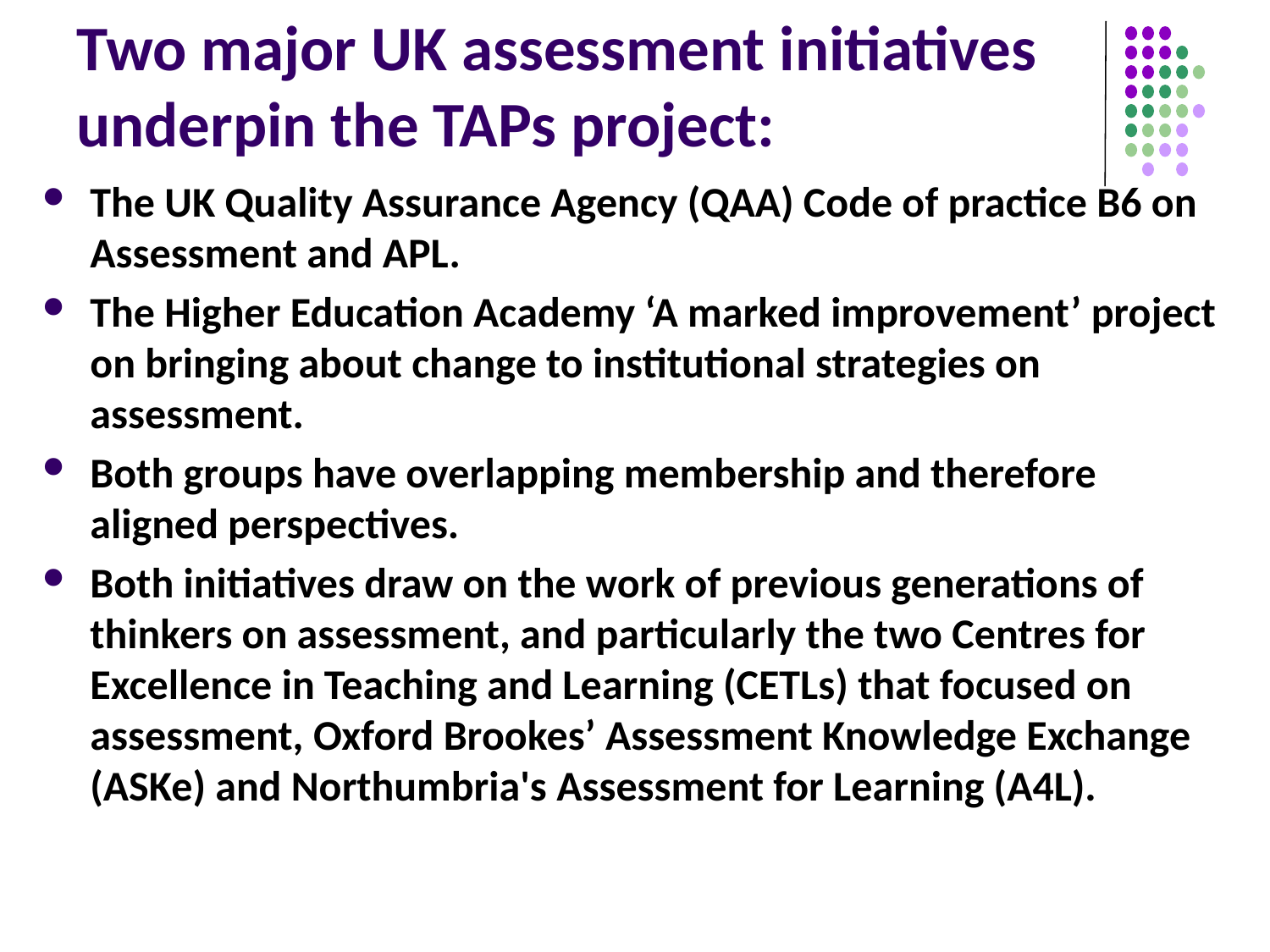

# Two major UK assessment initiatives underpin the TAPs project:
The UK Quality Assurance Agency (QAA) Code of practice B6 on Assessment and APL.
The Higher Education Academy ‘A marked improvement’ project on bringing about change to institutional strategies on assessment.
Both groups have overlapping membership and therefore aligned perspectives.
Both initiatives draw on the work of previous generations of thinkers on assessment, and particularly the two Centres for Excellence in Teaching and Learning (CETLs) that focused on assessment, Oxford Brookes’ Assessment Knowledge Exchange (ASKe) and Northumbria's Assessment for Learning (A4L).